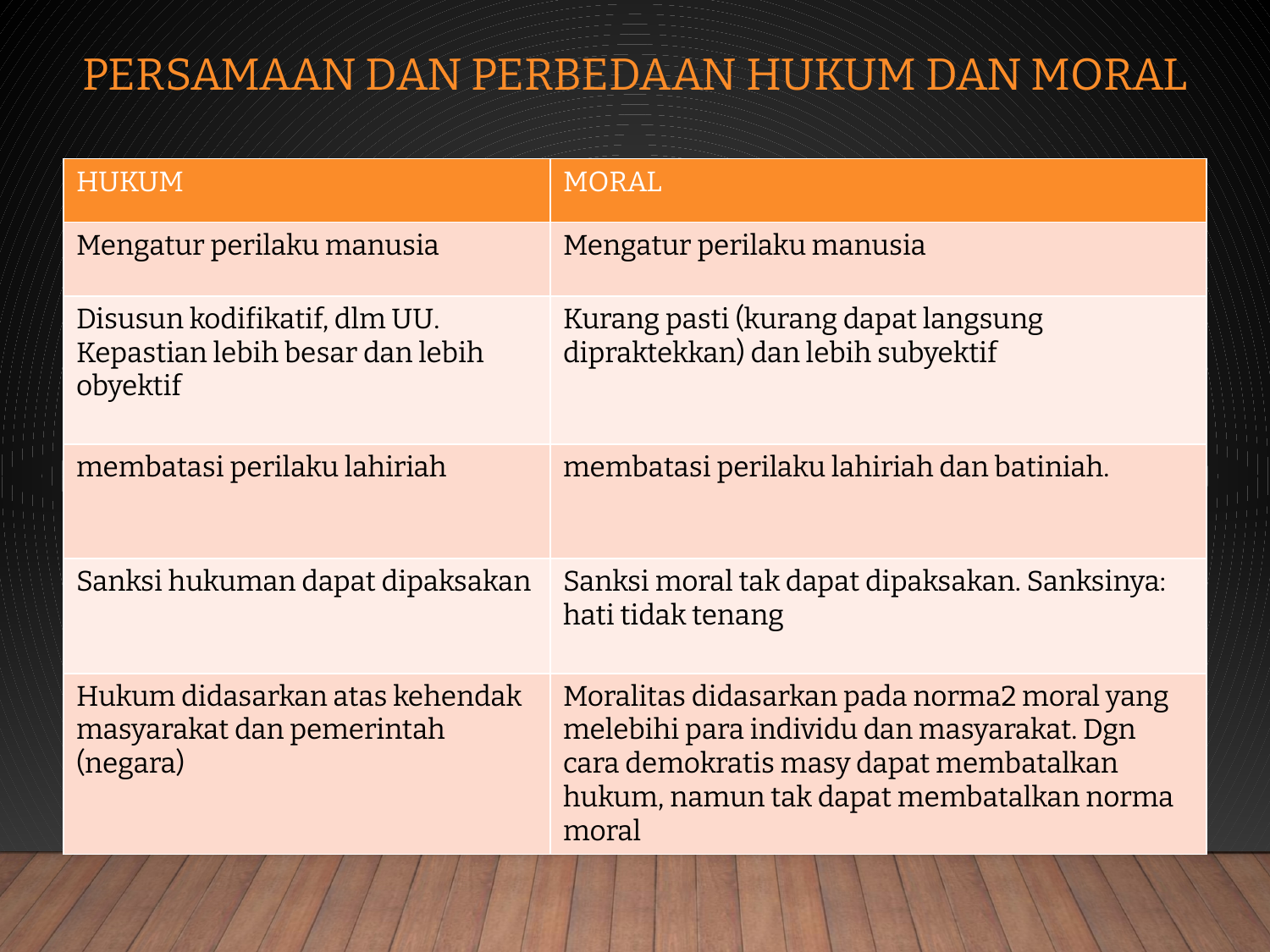

# Persamaan dan Perbedaan Hukum dan Moral
| HUKUM | MORAL |
| --- | --- |
| Mengatur perilaku manusia | Mengatur perilaku manusia |
| Disusun kodifikatif, dlm UU. Kepastian lebih besar dan lebih obyektif | Kurang pasti (kurang dapat langsung dipraktekkan) dan lebih subyektif |
| membatasi perilaku lahiriah | membatasi perilaku lahiriah dan batiniah. |
| Sanksi hukuman dapat dipaksakan | Sanksi moral tak dapat dipaksakan. Sanksinya: hati tidak tenang |
| Hukum didasarkan atas kehendak masyarakat dan pemerintah (negara) | Moralitas didasarkan pada norma2 moral yang melebihi para individu dan masyarakat. Dgn cara demokratis masy dapat membatalkan hukum, namun tak dapat membatalkan norma moral |